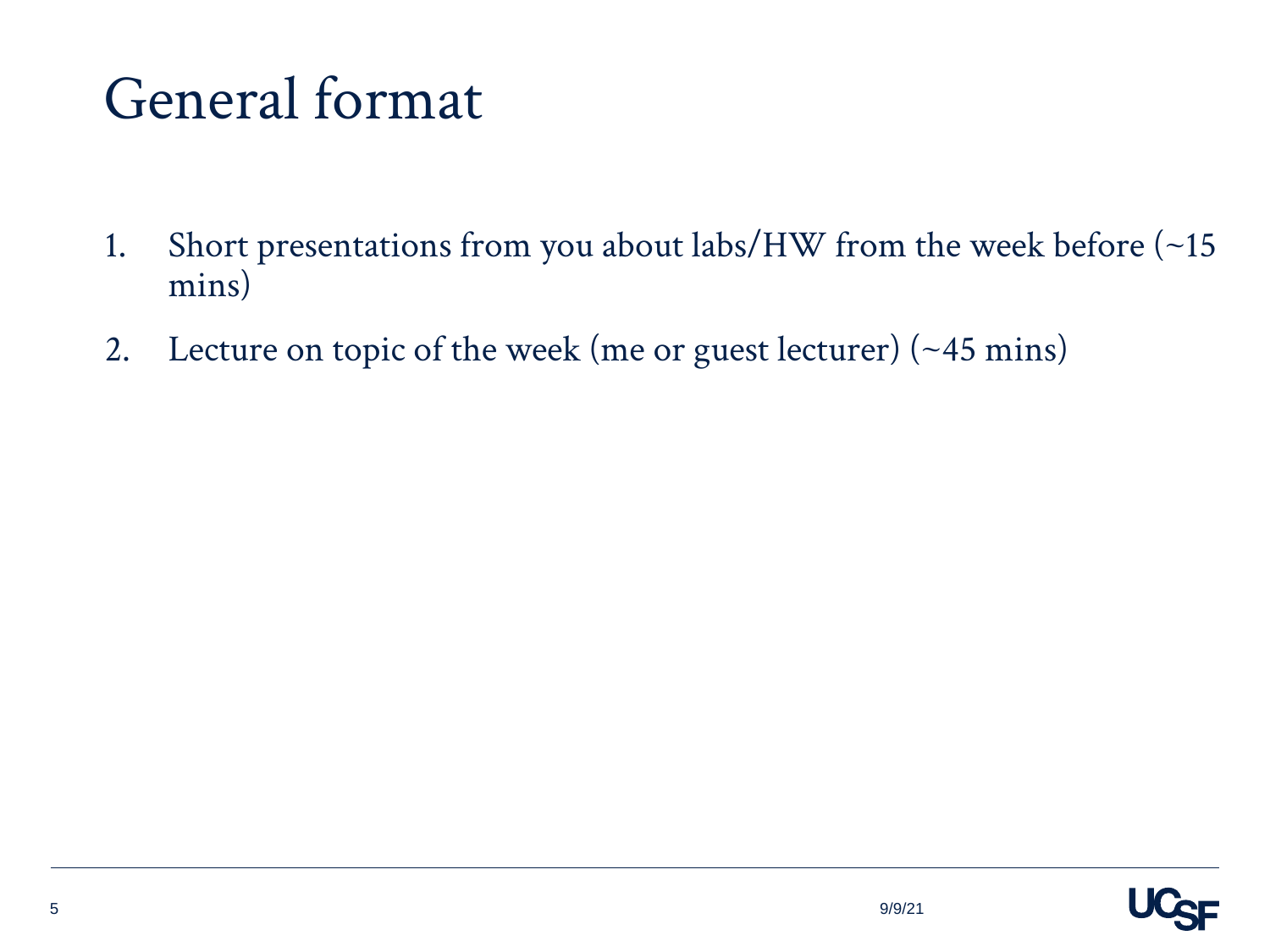

# General format
Short presentations from you about labs/HW from the week before (~15 mins)
Lecture on topic of the week (me or guest lecturer) (~45 mins)

9/9/21
5